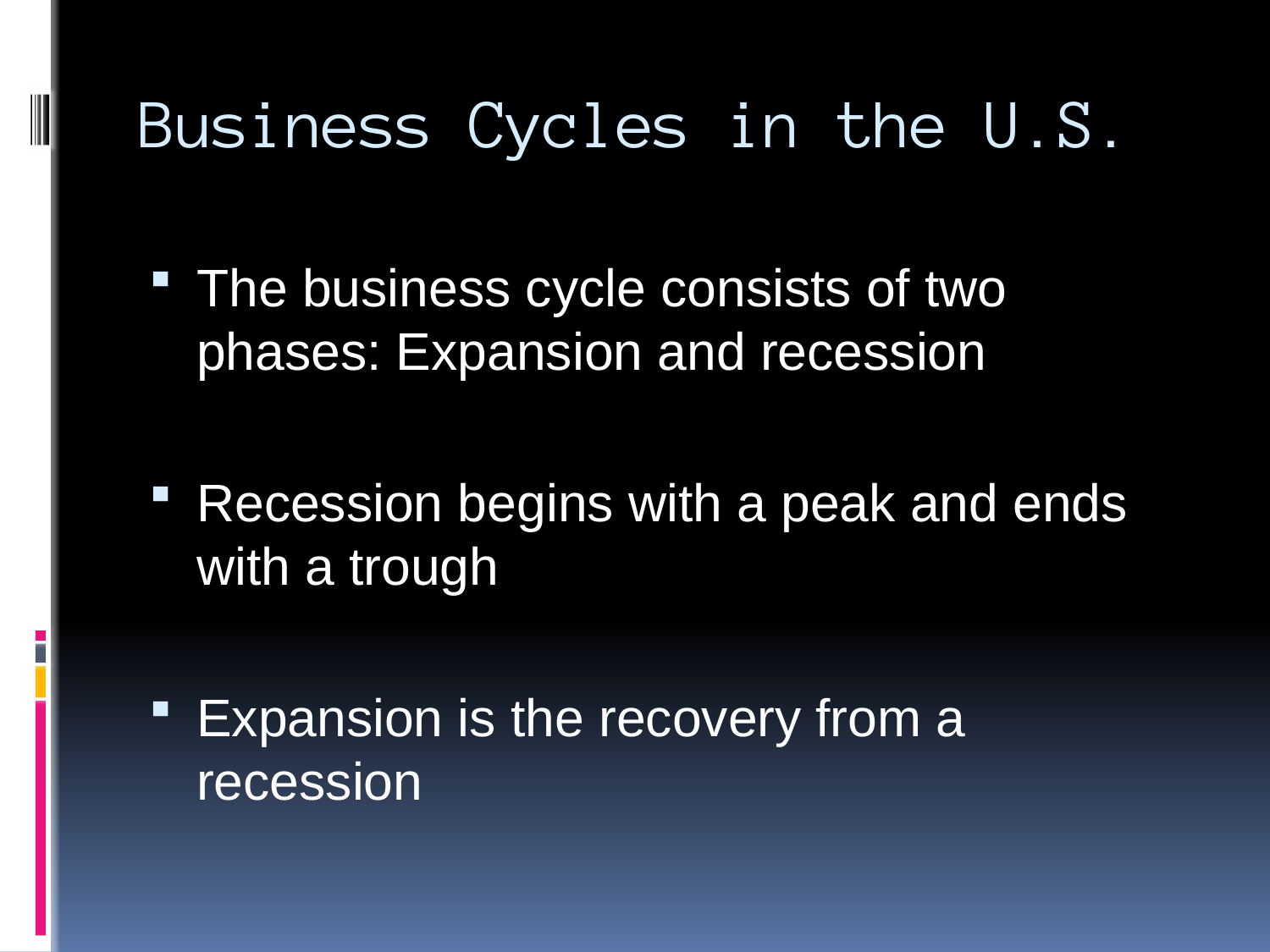

# Business Cycles in the U.S.
The business cycle consists of two phases: Expansion and recession

Recession begins with a peak and ends with a trough

Expansion is the recovery from a recession